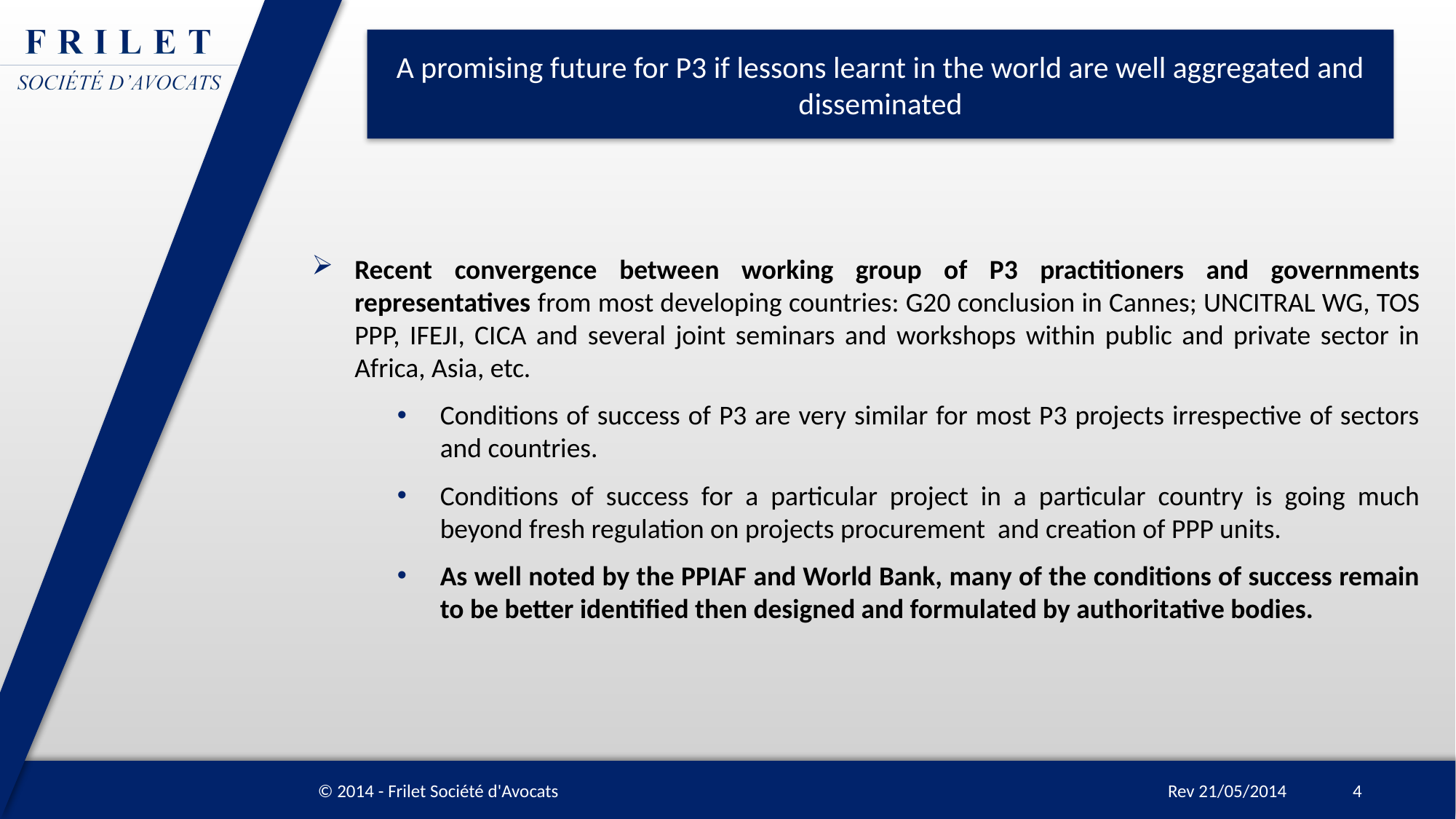

# A promising future for P3 if lessons learnt in the world are well aggregated and disseminated
Recent convergence between working group of P3 practitioners and governments representatives from most developing countries: G20 conclusion in Cannes; UNCITRAL WG, TOS PPP, IFEJI, CICA and several joint seminars and workshops within public and private sector in Africa, Asia, etc.
Conditions of success of P3 are very similar for most P3 projects irrespective of sectors and countries.
Conditions of success for a particular project in a particular country is going much beyond fresh regulation on projects procurement  and creation of PPP units.
As well noted by the PPIAF and World Bank, many of the conditions of success remain to be better identified then designed and formulated by authoritative bodies.

4
© 2014 - Frilet Société d'Avocats
Rev 21/05/2014